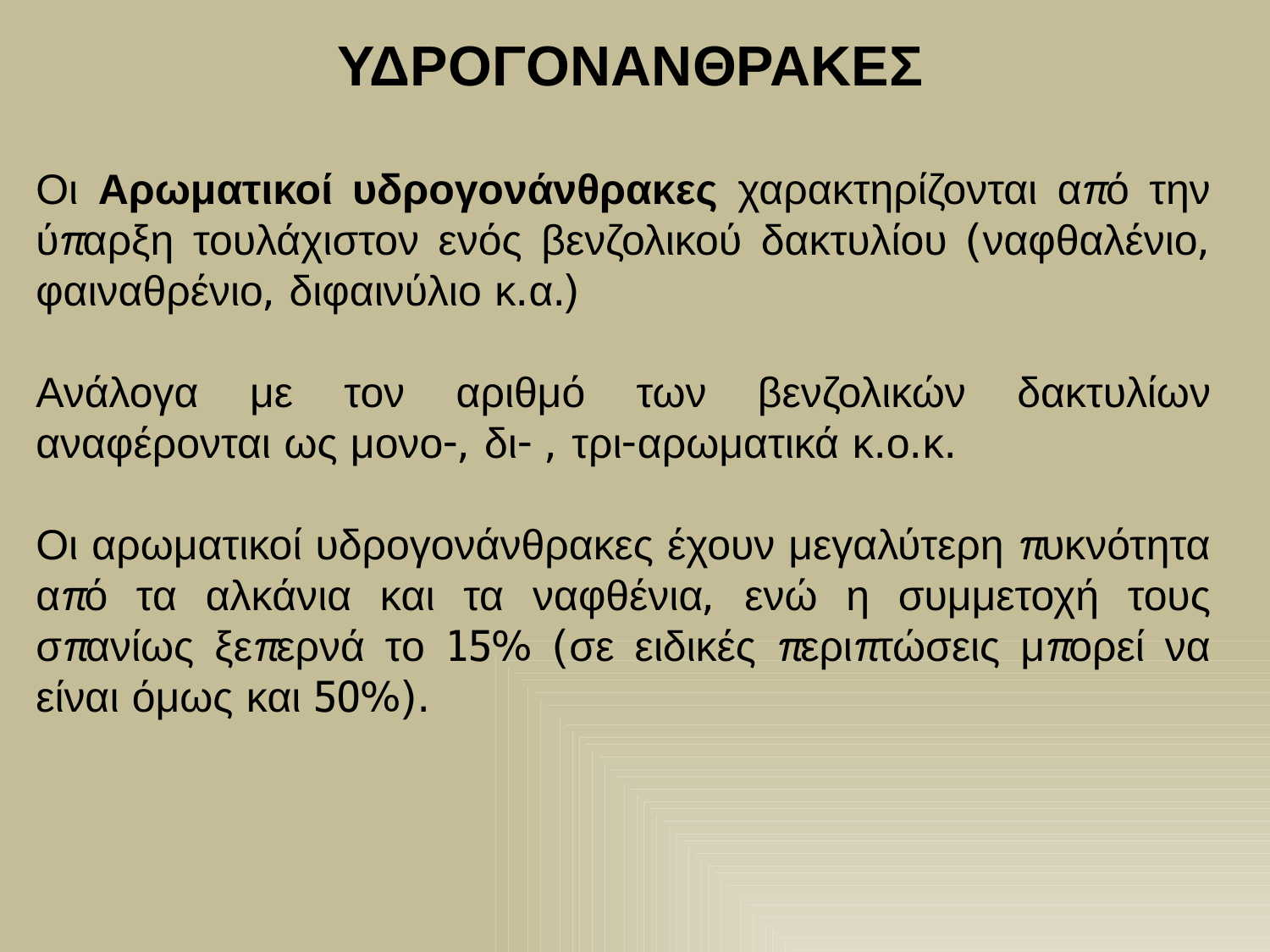

ΥΔΡΟΓΟΝΑΝΘΡΑΚΕΣ
Οι Αρωματικοί υδρογονάνθρακες χαρακτηρίζονται από την ύπαρξη τουλάχιστον ενός βενζολικού δακτυλίου (ναφθαλένιο, φαιναθρένιο, διφαινύλιο κ.α.)

Ανάλογα με τον αριθμό των βενζολικών δακτυλίων αναφέρονται ως μονο-, δι- , τρι-αρωματικά κ.ο.κ.

Οι αρωματικοί υδρογονάνθρακες έχουν μεγαλύτερη πυκνότητα από τα αλκάνια και τα ναφθένια, ενώ η συμμετοχή τους σπανίως ξεπερνά το 15% (σε ειδικές περιπτώσεις μπορεί να είναι όμως και 50%).